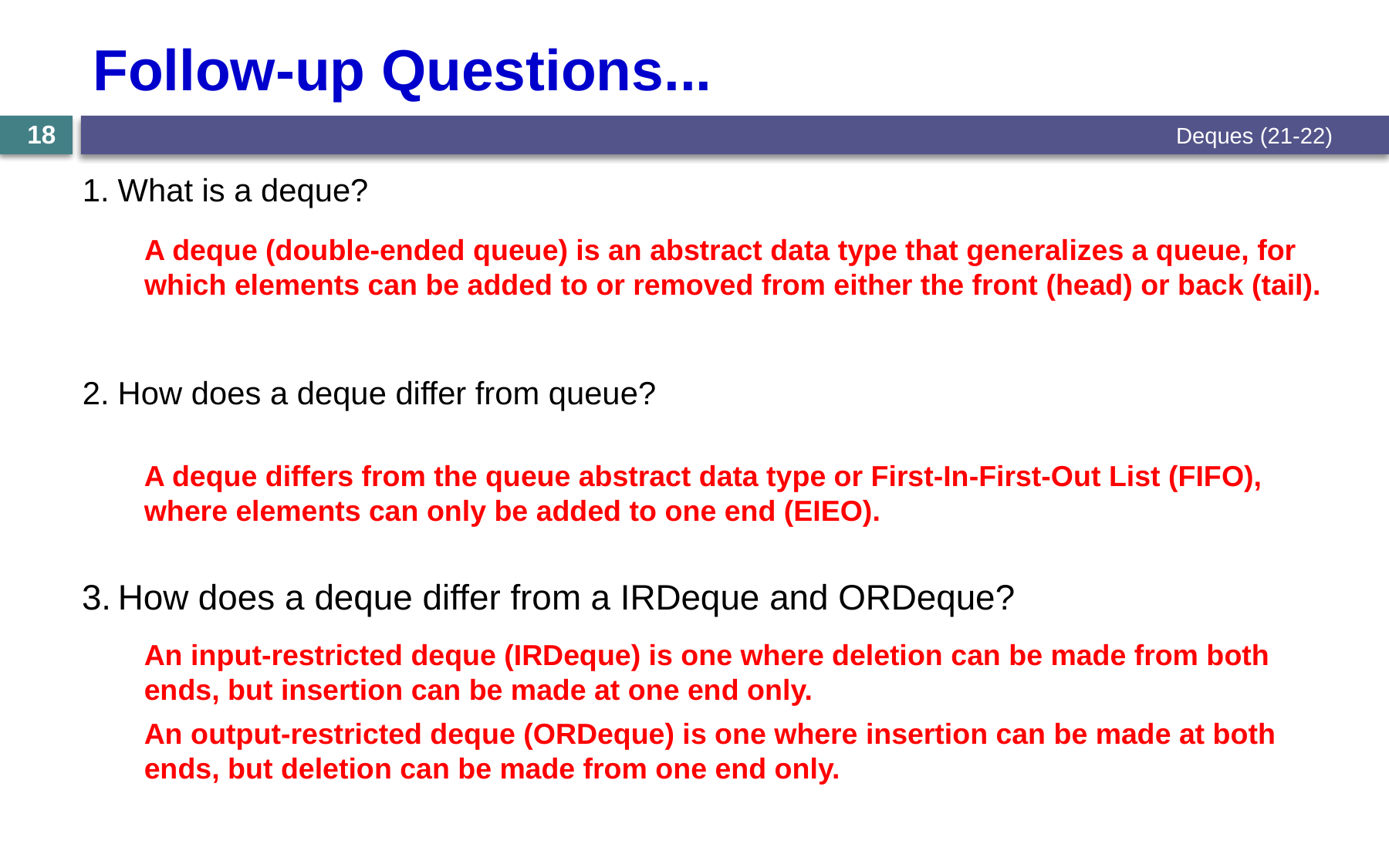

# Follow-up Questions...
Deques (21-22)
18
What is a deque?
How does a deque differ from queue?
How does a deque differ from a IRDeque and ORDeque?
A deque (double-ended queue) is an abstract data type that generalizes a queue, for which elements can be added to or removed from either the front (head) or back (tail).
A deque differs from the queue abstract data type or First-In-First-Out List (FIFO), where elements can only be added to one end (EIEO).
An input-restricted deque (IRDeque) is one where deletion can be made from both ends, but insertion can be made at one end only.
An output-restricted deque (ORDeque) is one where insertion can be made at both ends, but deletion can be made from one end only.